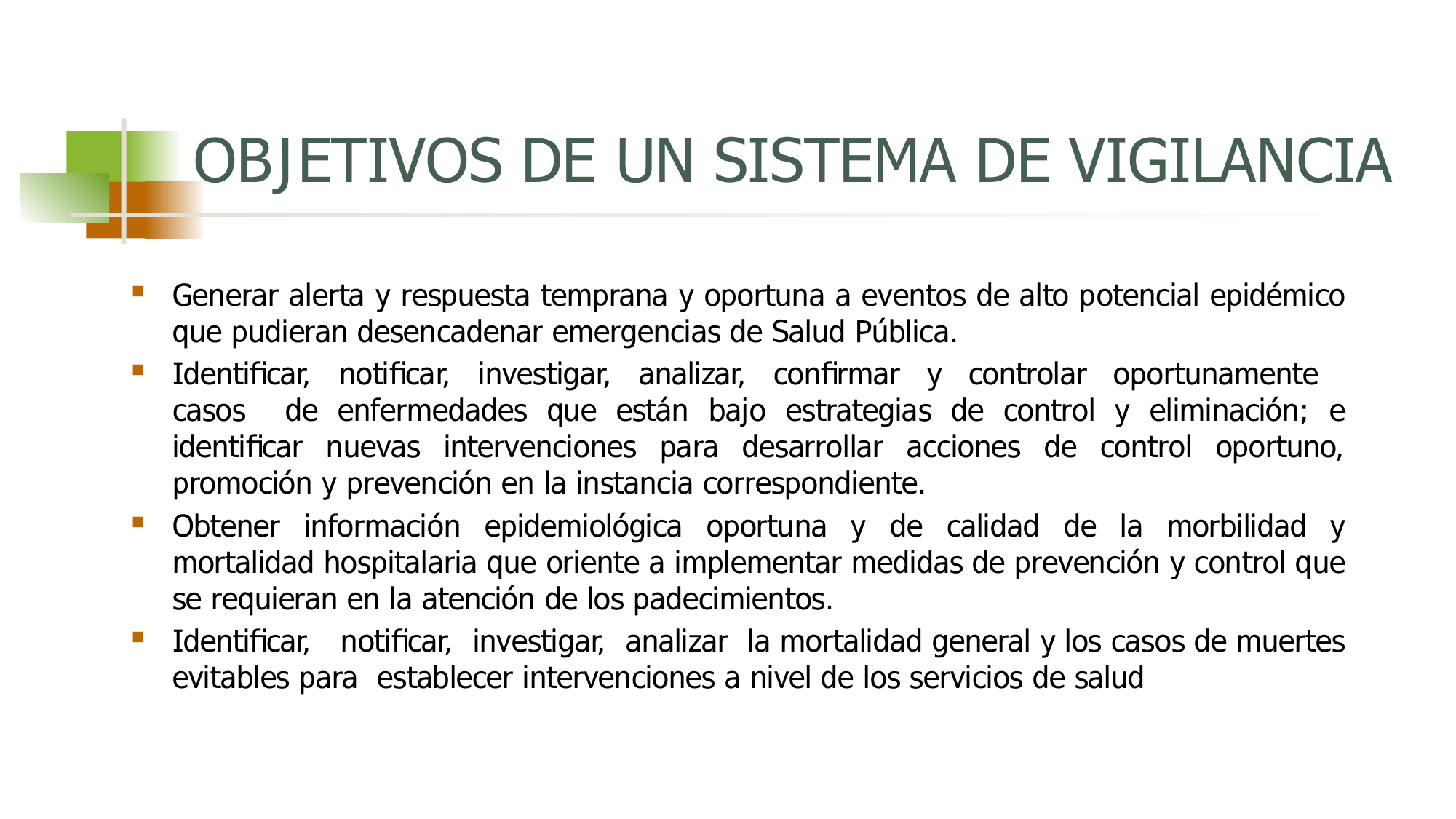

# OBJETIVOS DE UN SISTEMA DE VIGILANCIA
Generar alerta y respuesta temprana y oportuna a eventos de alto potencial epidémico que pudieran desencadenar emergencias de Salud Pública.
Identificar,  notificar,  investigar,  analizar,  confirmar  y  controlar  oportunamente   casos  de enfermedades que están bajo estrategias de control y eliminación; e identificar nuevas intervenciones para desarrollar acciones de control oportuno, promoción y prevención en la instancia correspondiente.
Obtener información epidemiológica oportuna y de calidad de la morbilidad y mortalidad hospitalaria que oriente a implementar medidas de prevención y control que se requieran en la atención de los padecimientos.
Identificar,   notificar,  investigar,  analizar  la mortalidad general y los casos de muertes evitables para  establecer intervenciones a nivel de los servicios de salud